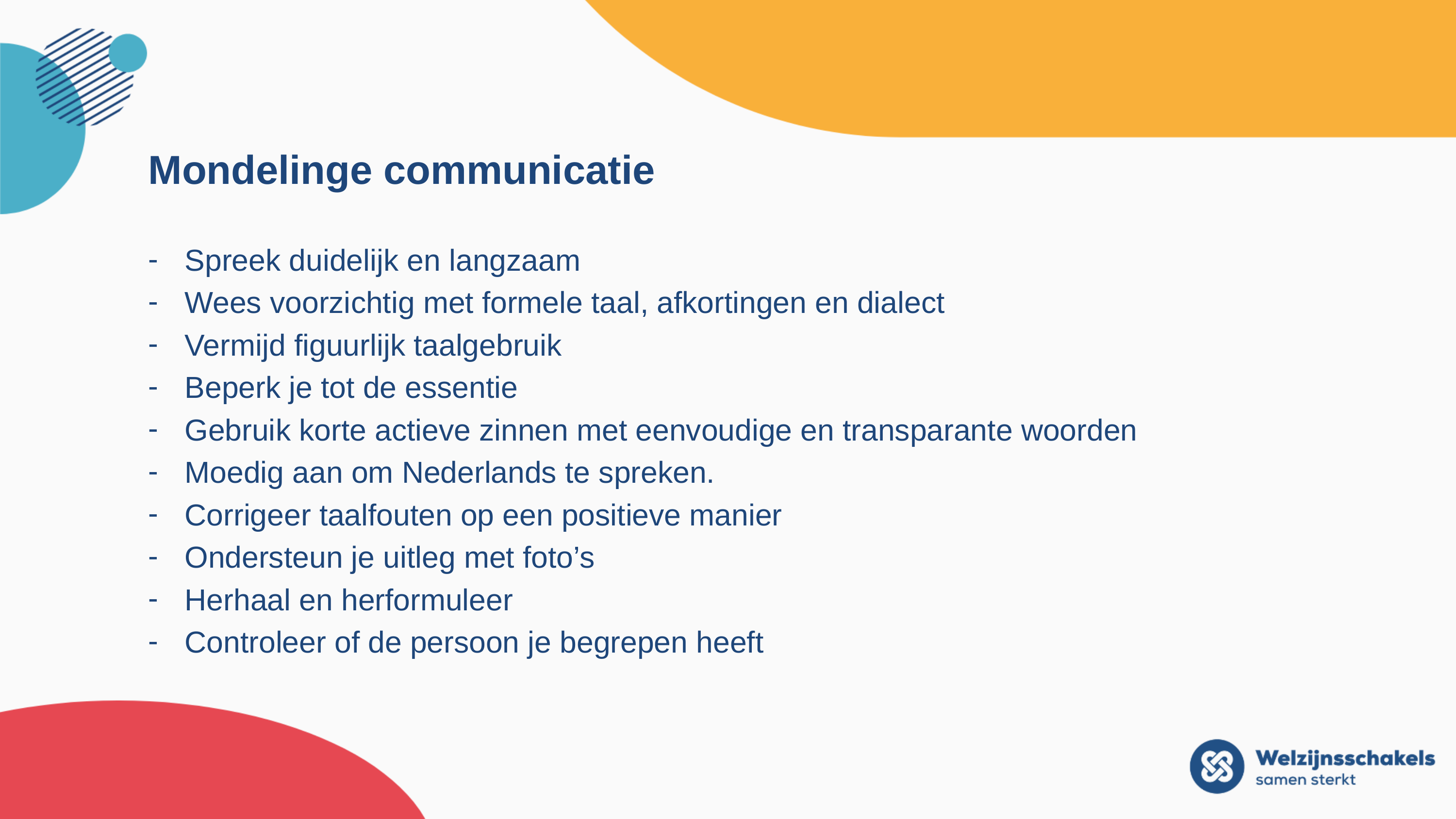

#
Mondelinge communicatie

Spreek duidelijk en langzaam
Wees voorzichtig met formele taal, afkortingen en dialect
Vermijd figuurlijk taalgebruik
Beperk je tot de essentie
Gebruik korte actieve zinnen met eenvoudige en transparante woorden
Moedig aan om Nederlands te spreken.
Corrigeer taalfouten op een positieve manier
Ondersteun je uitleg met foto’s
Herhaal en herformuleer
Controleer of de persoon je begrepen heeft